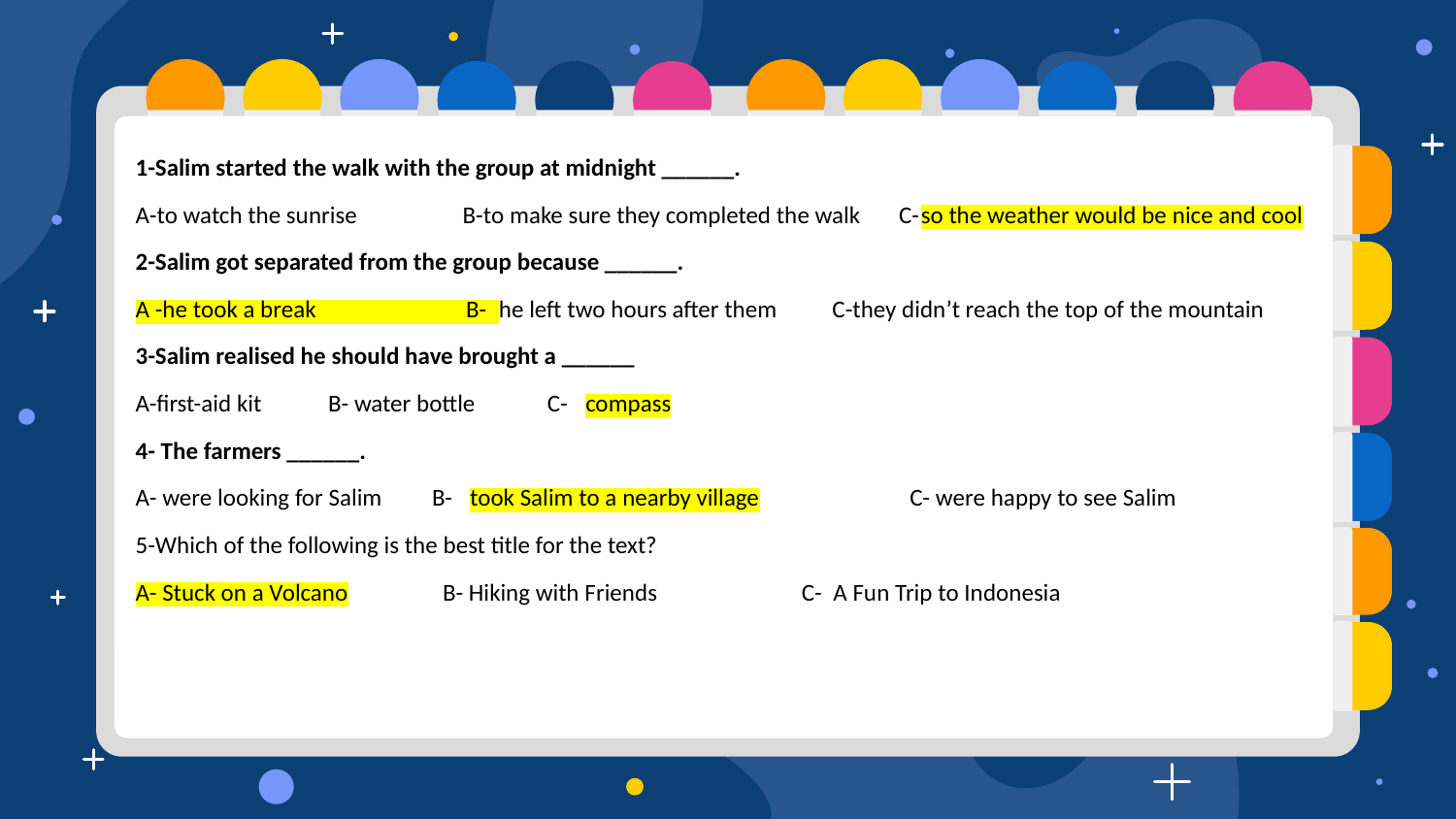

1-Salim started the walk with the group at midnight ______.
A-to watch the sunrise                   B-to make sure they completed the walk       C-so the weather would be nice and cool
2-Salim got separated from the group because ______.
A -he took a break                           B-  he left two hours after them          C-they didn’t reach the top of the mountain
3-Salim realised he should have brought a ______
A-first-aid kit            B- water bottle             C-   compass
4- The farmers ______.
A- were looking for Salim         B-   took Salim to a nearby village                           C- were happy to see Salim
5-Which of the following is the best title for the text?
A- Stuck on a Volcano                 B- Hiking with Friends                          C-  A Fun Trip to Indonesia